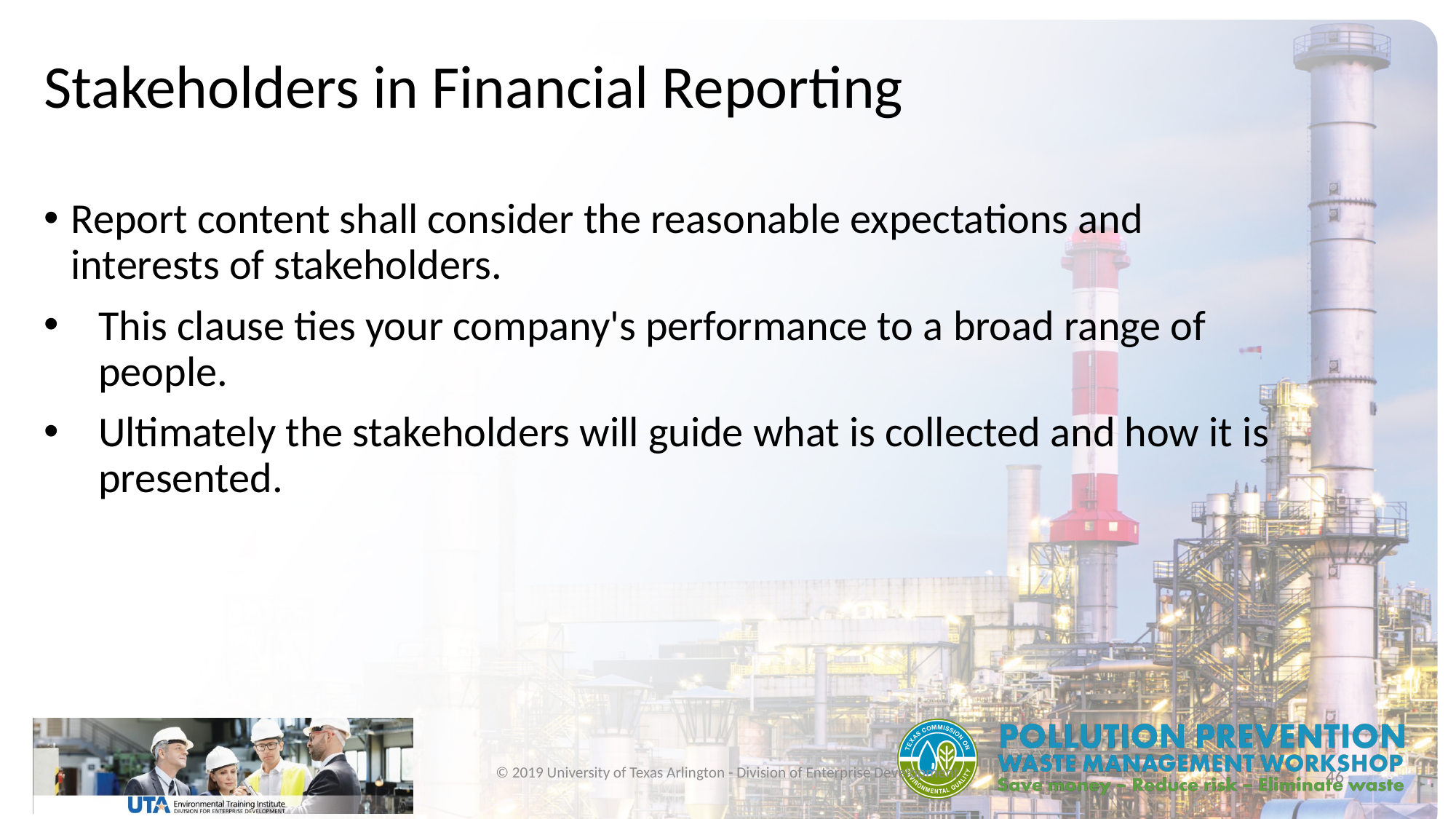

# Stakeholders in Financial Reporting
Report content shall consider the reasonable expectations and interests of stakeholders.
This clause ties your company's performance to a broad range of people.
Ultimately the stakeholders will guide what is collected and how it is presented.

© 2019 University of Texas Arlington - Division of Enterprise Development
46